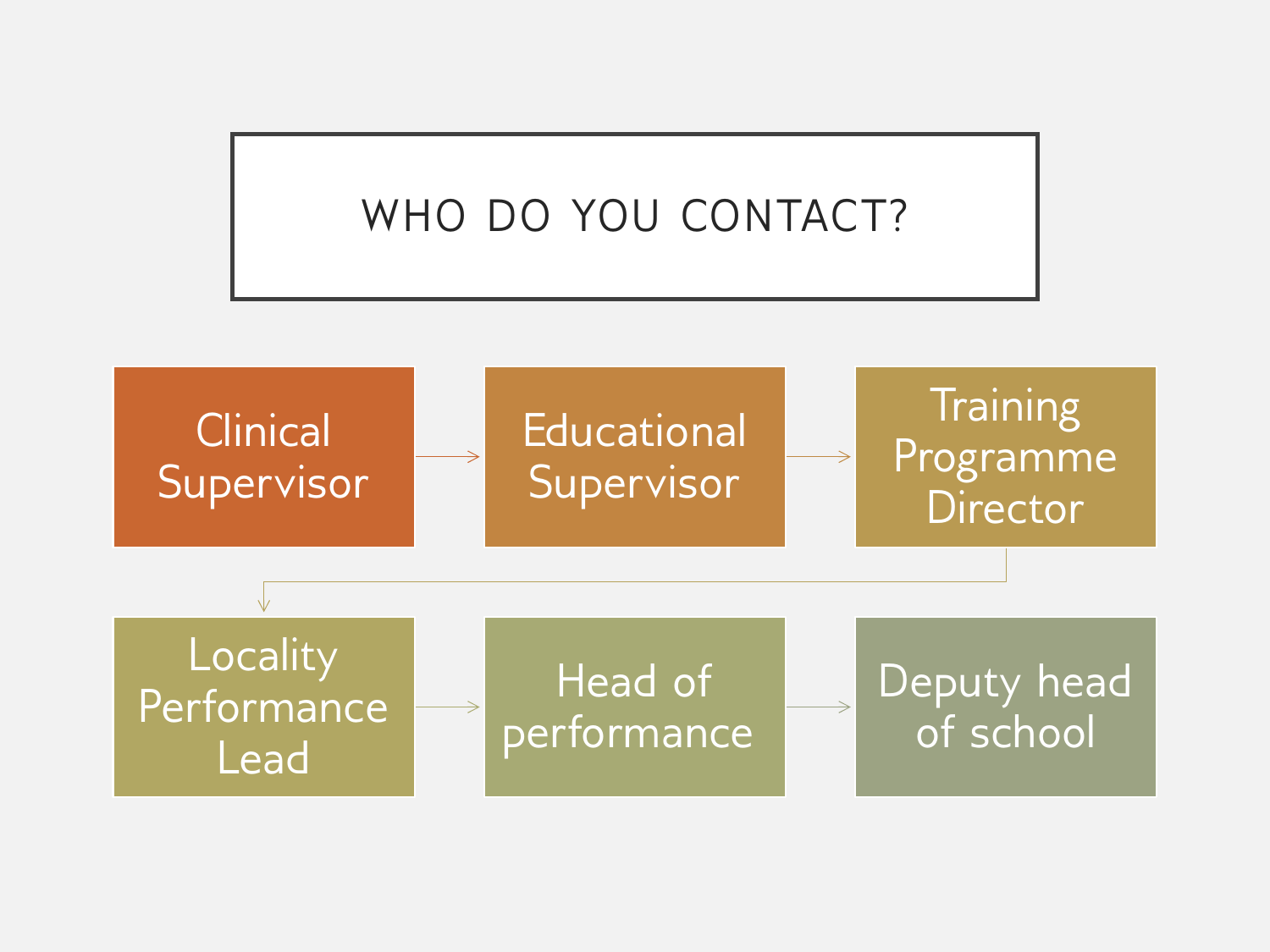

# Who do you contact?

Clinical Supervisor

Educational Supervisor

Training Programme Director

Locality Performance Lead

Head of performance
Deputy head of school